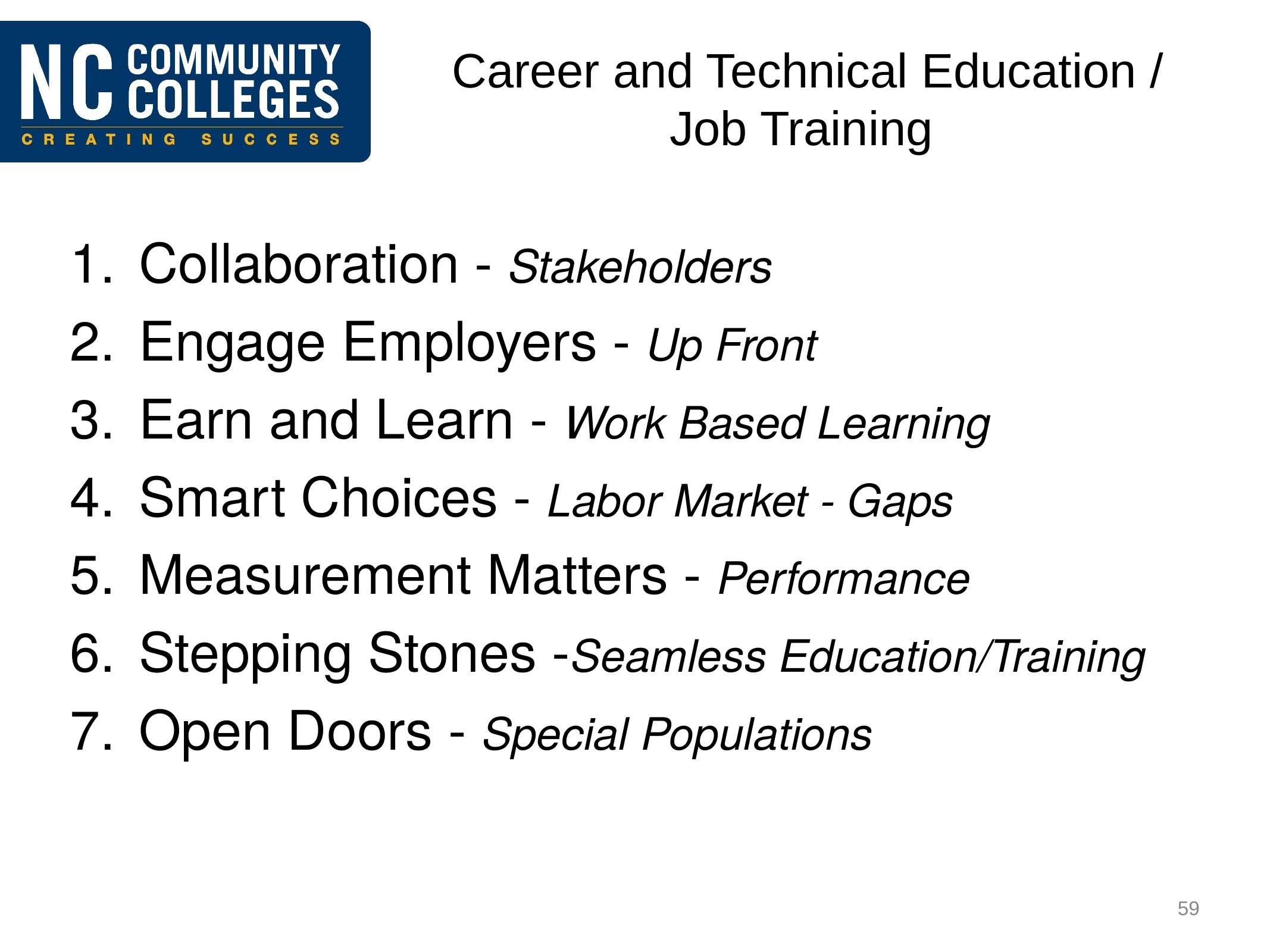

# Career and Technical Education / Job Training
Collaboration - Stakeholders
Engage Employers - Up Front
Earn and Learn - Work Based Learning
Smart Choices - Labor Market - Gaps
Measurement Matters - Performance
Stepping Stones -Seamless Education/Training
Open Doors - Special Populations
59